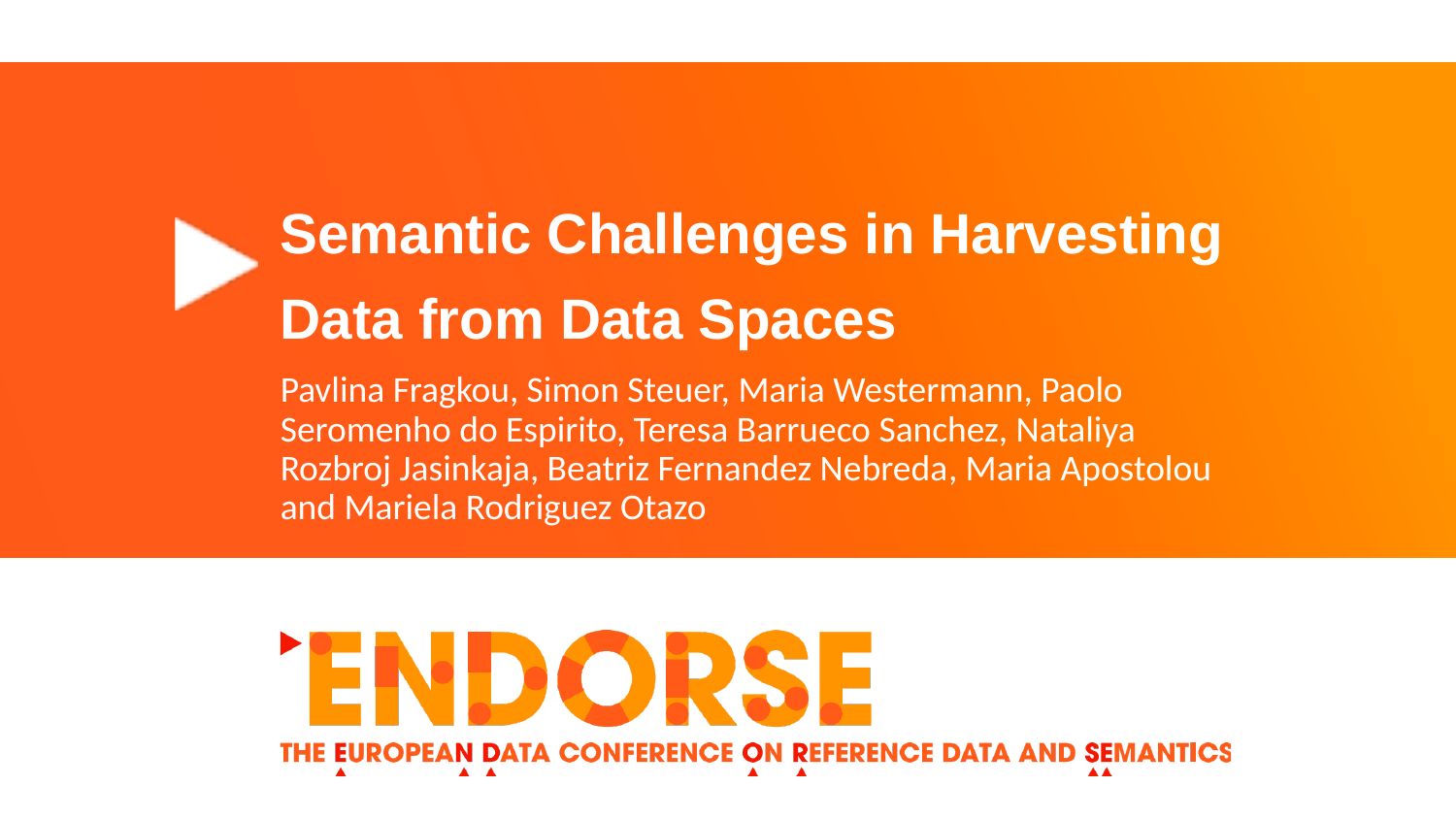

#

Semantic Challenges in Harvesting Data from Data Spaces

Pavlina Fragkou, Simon Steuer, Maria Westermann, Paolo Seromenho do Espirito, Teresa Barrueco Sanchez, Nataliya Rozbroj Jasinkaja, Beatriz Fernandez Nebreda, Maria Apostolou and Mariela Rodriguez Otazo